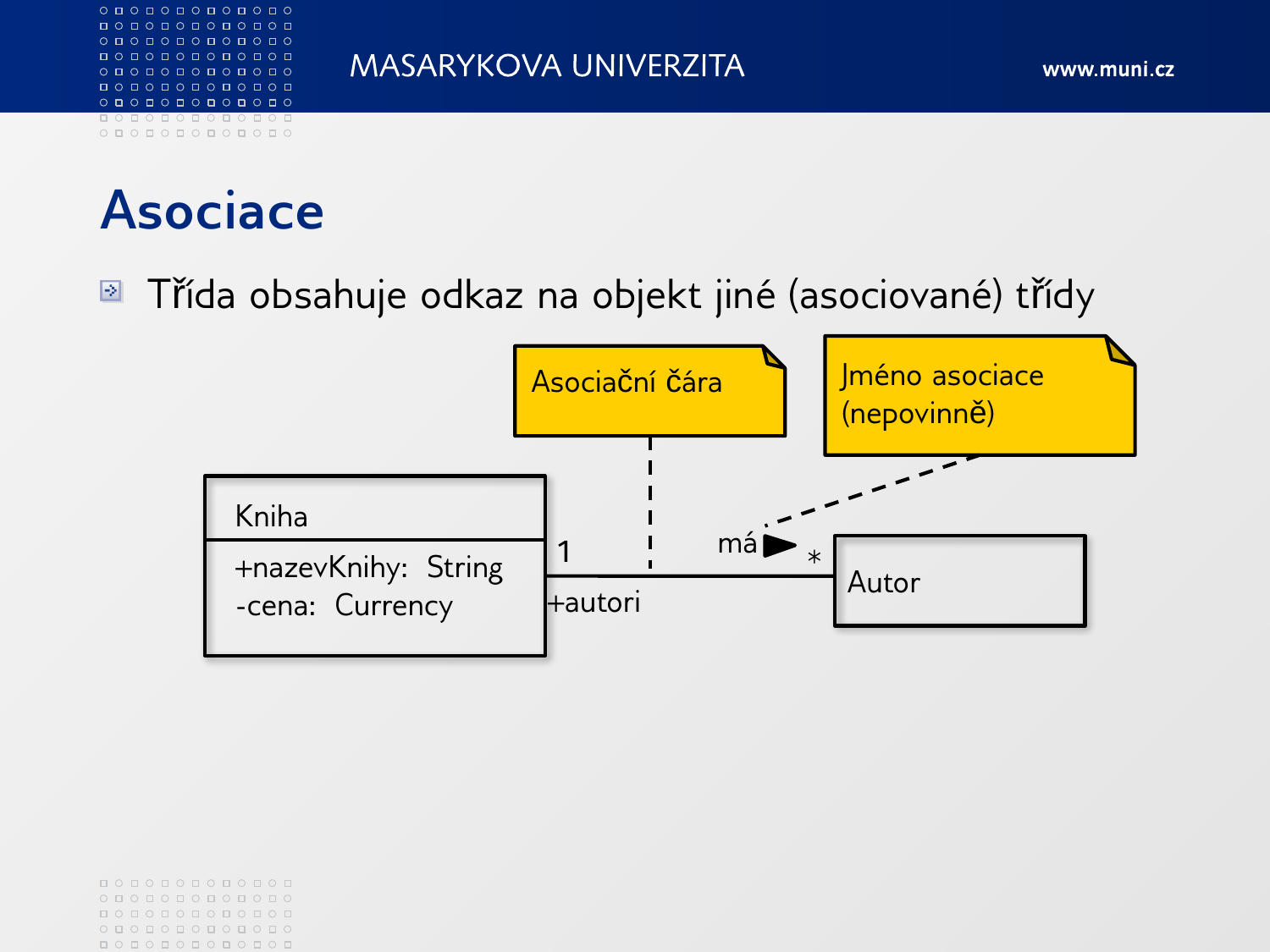

# Asociace
Třída obsahuje odkaz na objekt jiné (asociované) třídy

Jméno asociace (nepovinně)

Asociační čára

Kniha
+nazevKnihy:  String
-cena:  Currency
má
1

*

Autor
+autori